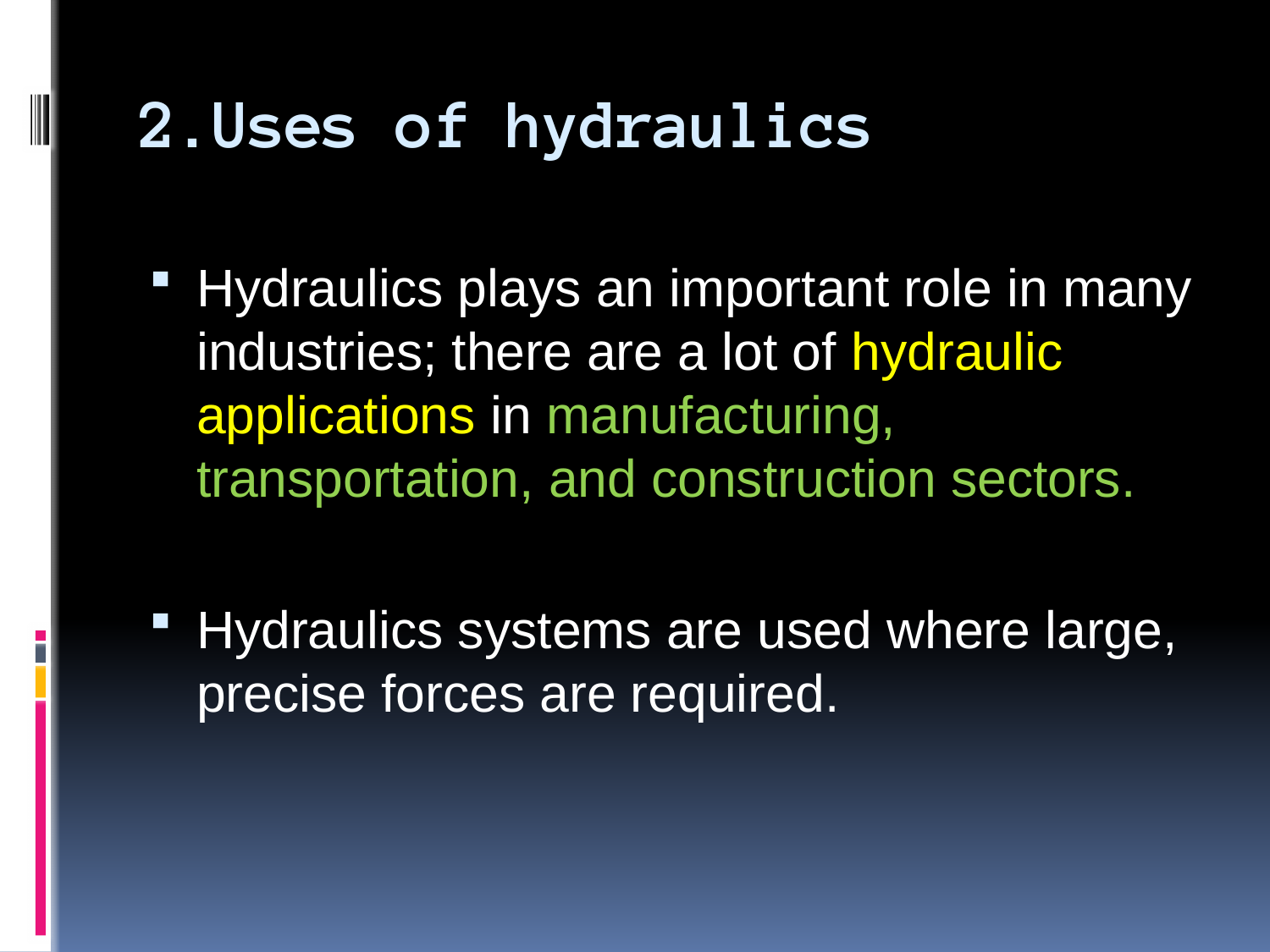

# 2.Uses of hydraulics
Hydraulics plays an important role in many industries; there are a lot of hydraulic applications in manufacturing, transportation, and construction sectors.

Hydraulics systems are used where large, precise forces are required.